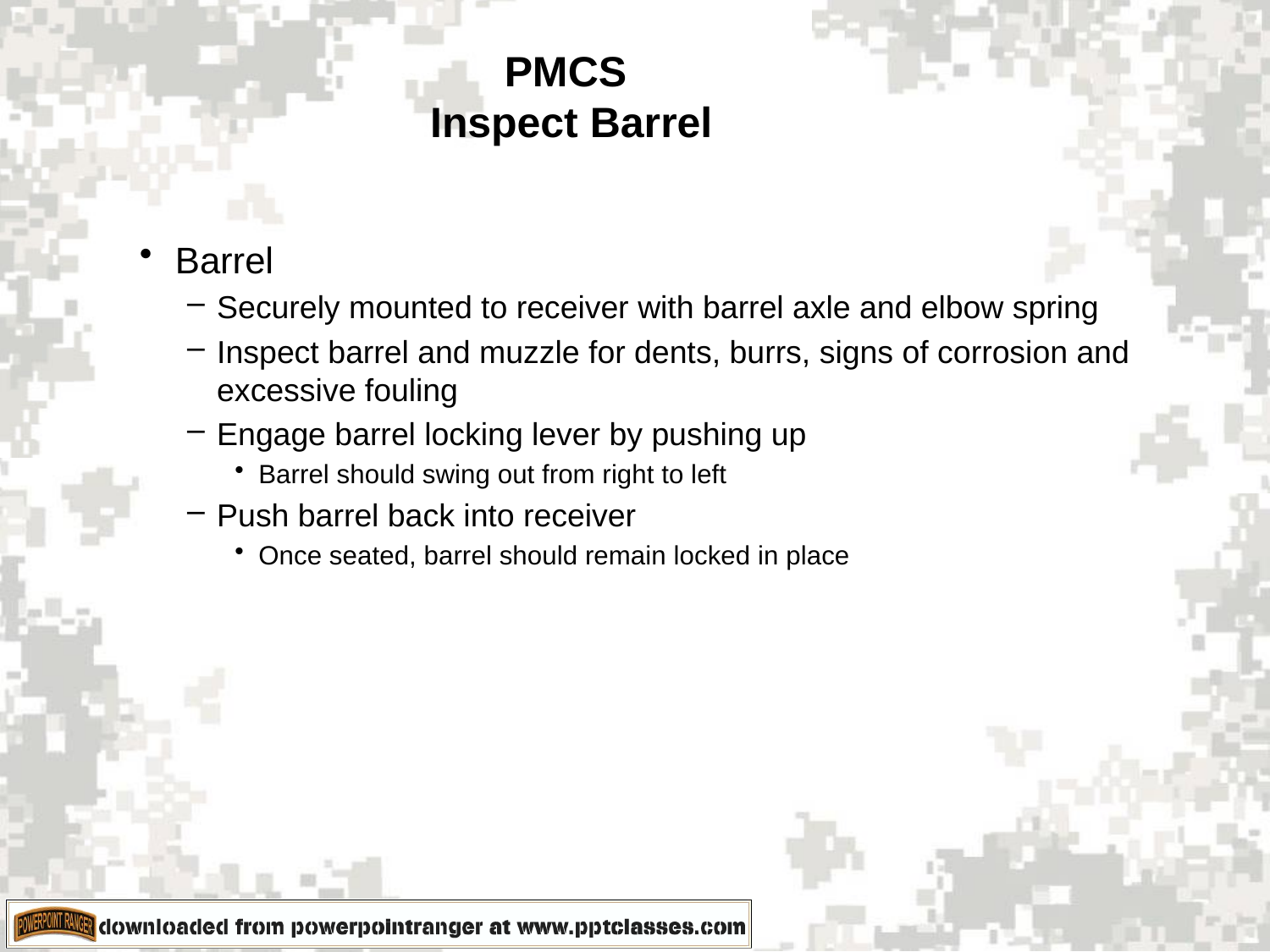

PMCS
Inspect Barrel
Barrel
Securely mounted to receiver with barrel axle and elbow spring
Inspect barrel and muzzle for dents, burrs, signs of corrosion and excessive fouling
Engage barrel locking lever by pushing up
Barrel should swing out from right to left
Push barrel back into receiver
Once seated, barrel should remain locked in place